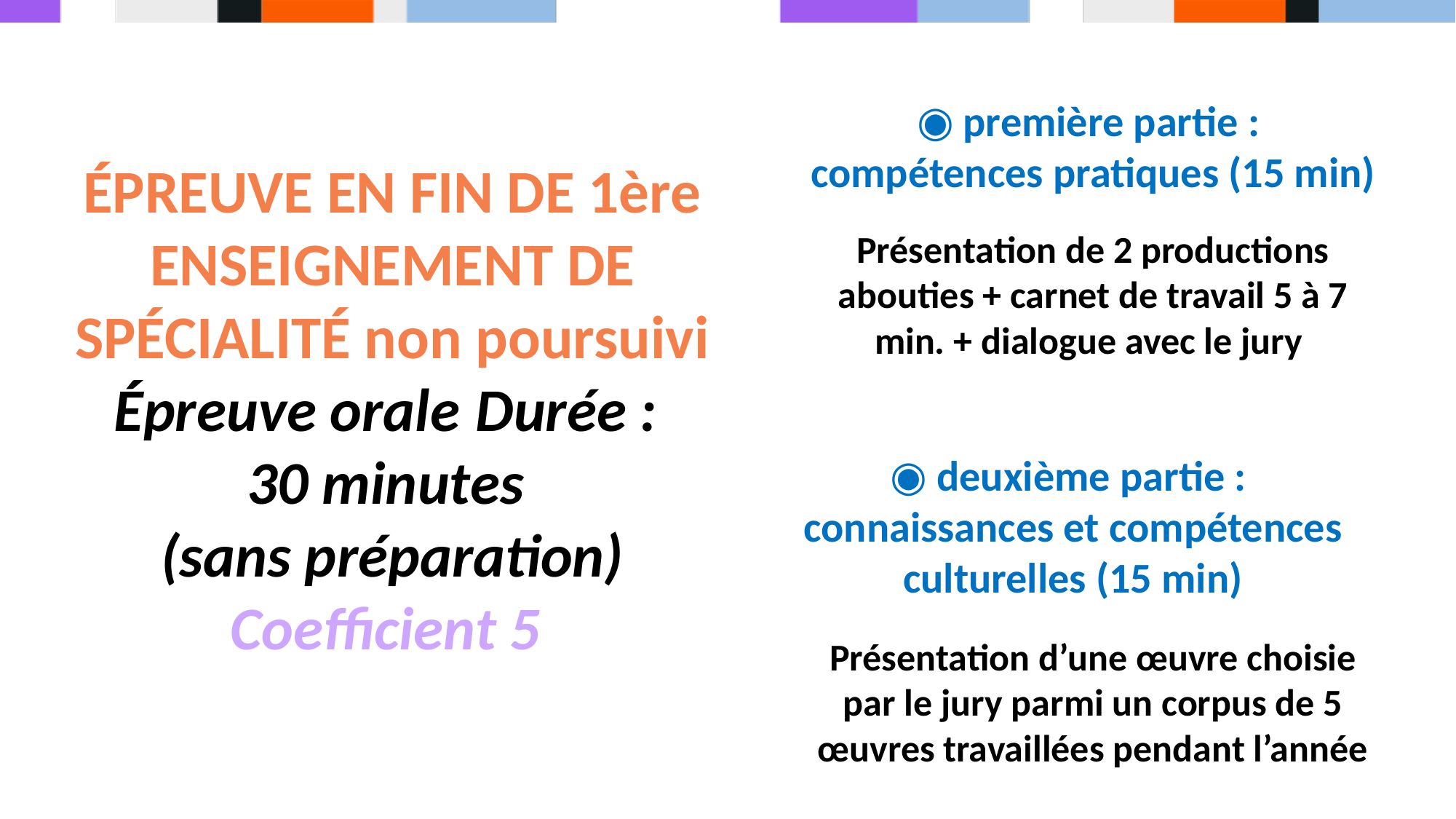

◉ première partie :
compétences pratiques (15 min)
ÉPREUVE EN FIN DE 1ère ENSEIGNEMENT DE SPÉCIALITÉ non poursuivi
Épreuve orale Durée :
30 minutes
(sans préparation)
Coefficient 5
Présentation de 2 productions abouties + carnet de travail 5 à 7 min. + dialogue avec le jury
◉ deuxième partie :
connaissances et compétences culturelles (15 min)
Présentation d’une œuvre choisie par le jury parmi un corpus de 5 œuvres travaillées pendant l’année